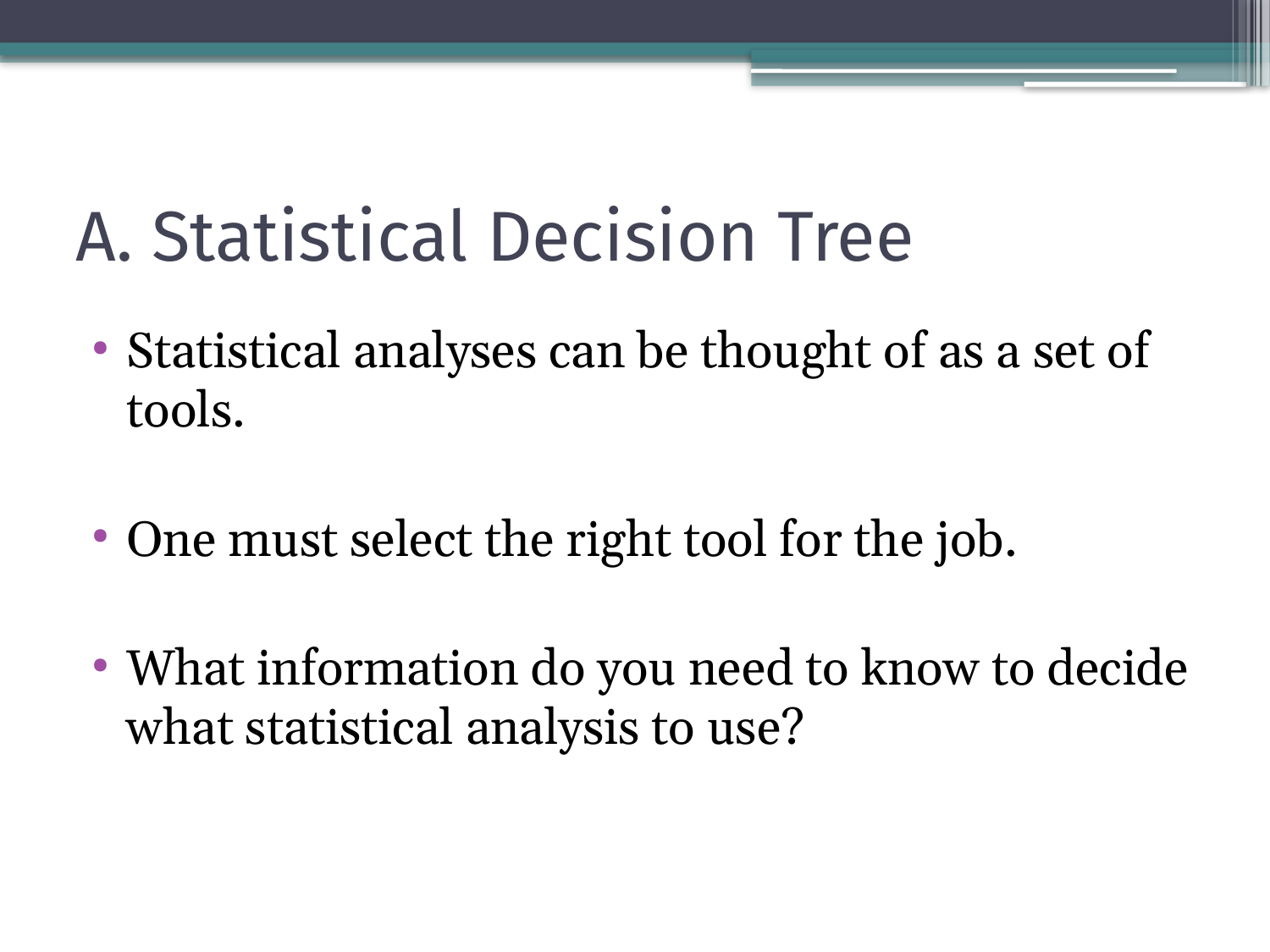

# A. Statistical Decision Tree
Statistical analyses can be thought of as a set of tools.

One must select the right tool for the job.

What information do you need to know to decide what statistical analysis to use?